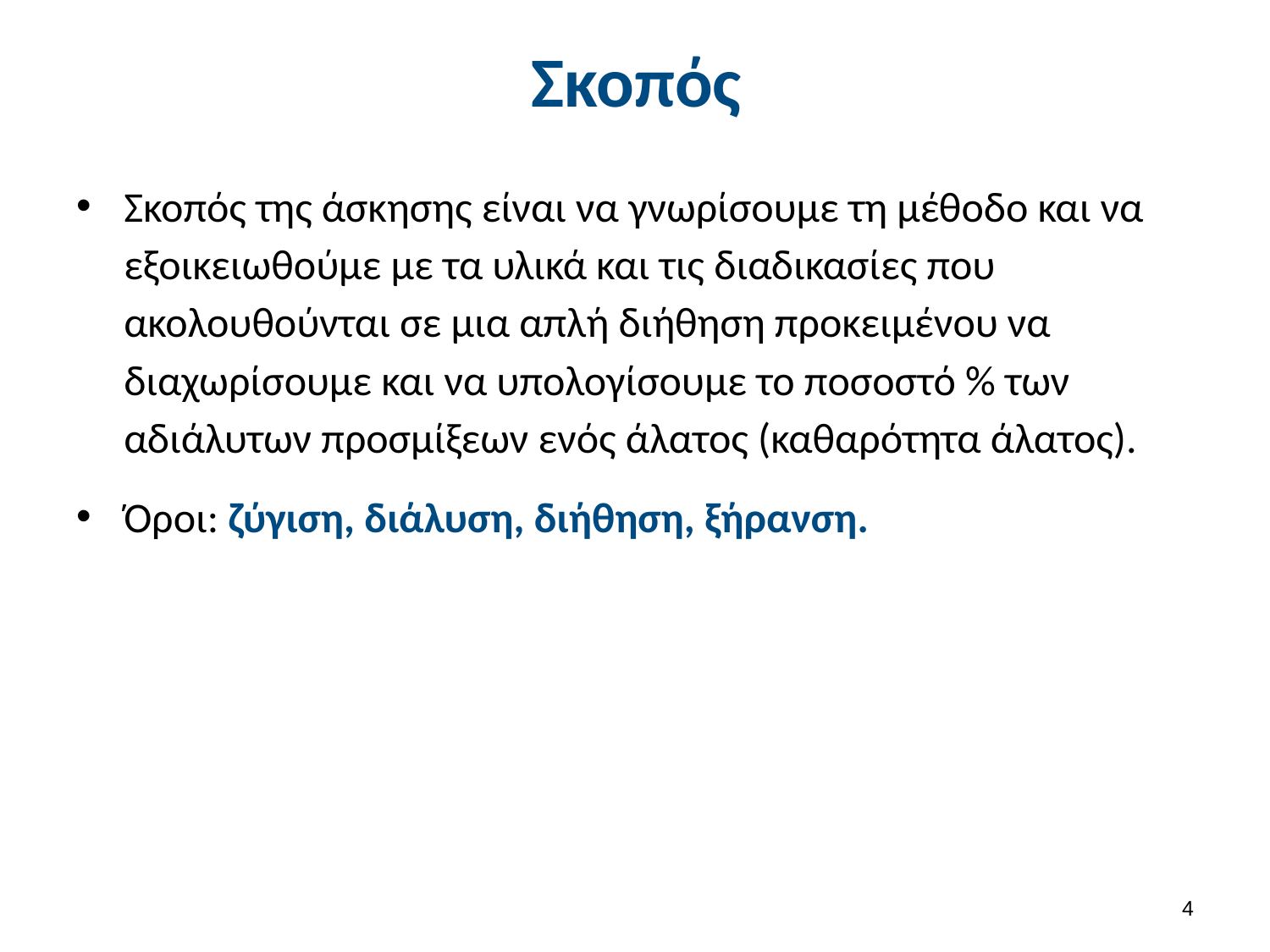

# Σκοπός
Σκοπός της άσκησης είναι να γνωρίσουμε τη μέθοδο και να εξοικειωθούμε με τα υλικά και τις διαδικασίες που ακολουθούνται σε μια απλή διήθηση προκειμένου να διαχωρίσουμε και να υπολογίσουμε το ποσοστό % των  αδιάλυτων προσμίξεων ενός άλατος (καθαρότητα άλατος).
Όροι: ζύγιση, διάλυση, διήθηση, ξήρανση.
4